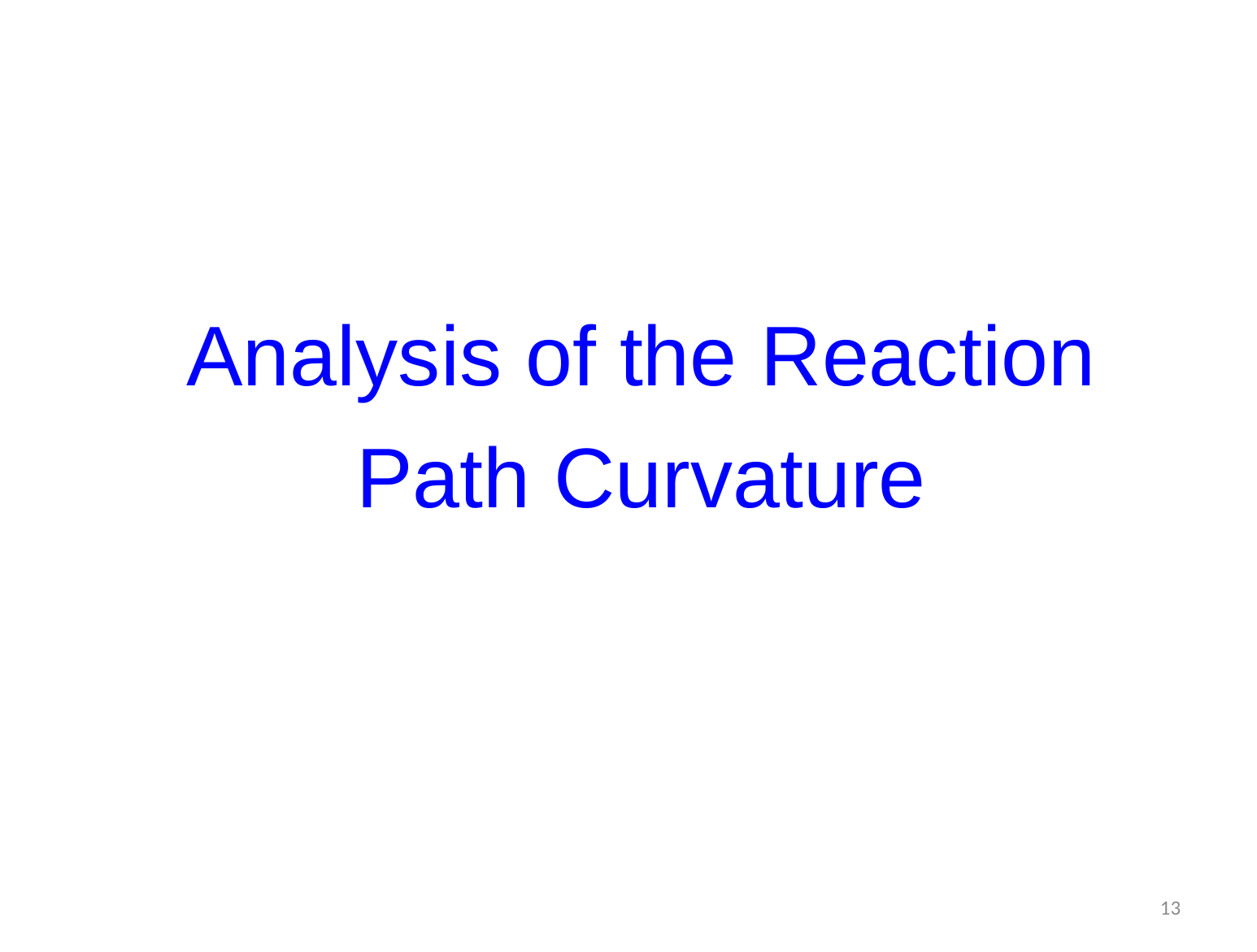

Analysis of the Reaction
Path Curvature
13